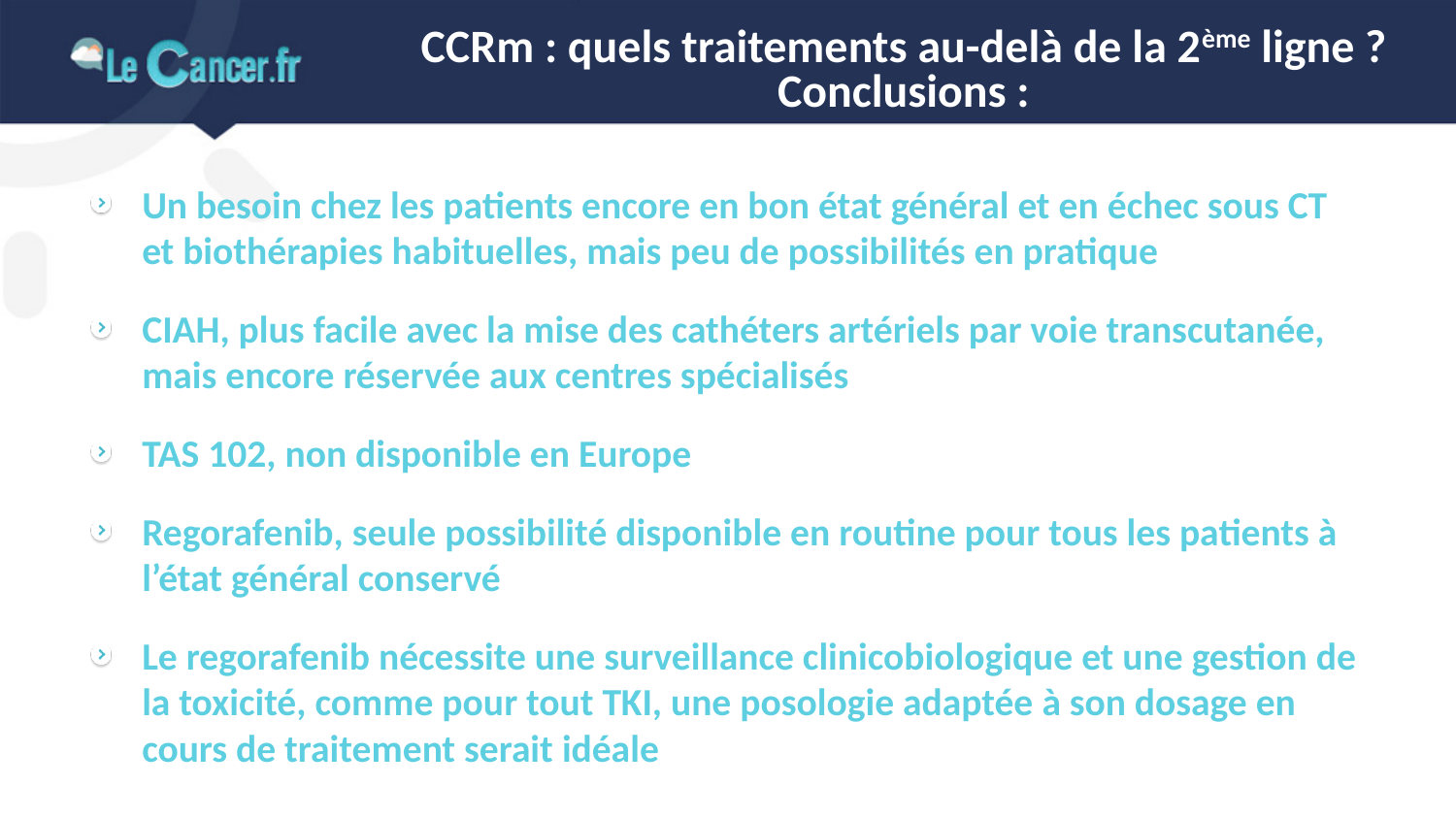

# CCRm : quels traitements au-delà de la 2ème ligne ? Conclusions :
Un besoin chez les patients encore en bon état général et en échec sous CT et biothérapies habituelles, mais peu de possibilités en pratique
CIAH, plus facile avec la mise des cathéters artériels par voie transcutanée, mais encore réservée aux centres spécialisés
TAS 102, non disponible en Europe
Regorafenib, seule possibilité disponible en routine pour tous les patients à l’état général conservé
Le regorafenib nécessite une surveillance clinicobiologique et une gestion de la toxicité, comme pour tout TKI, une posologie adaptée à son dosage en cours de traitement serait idéale